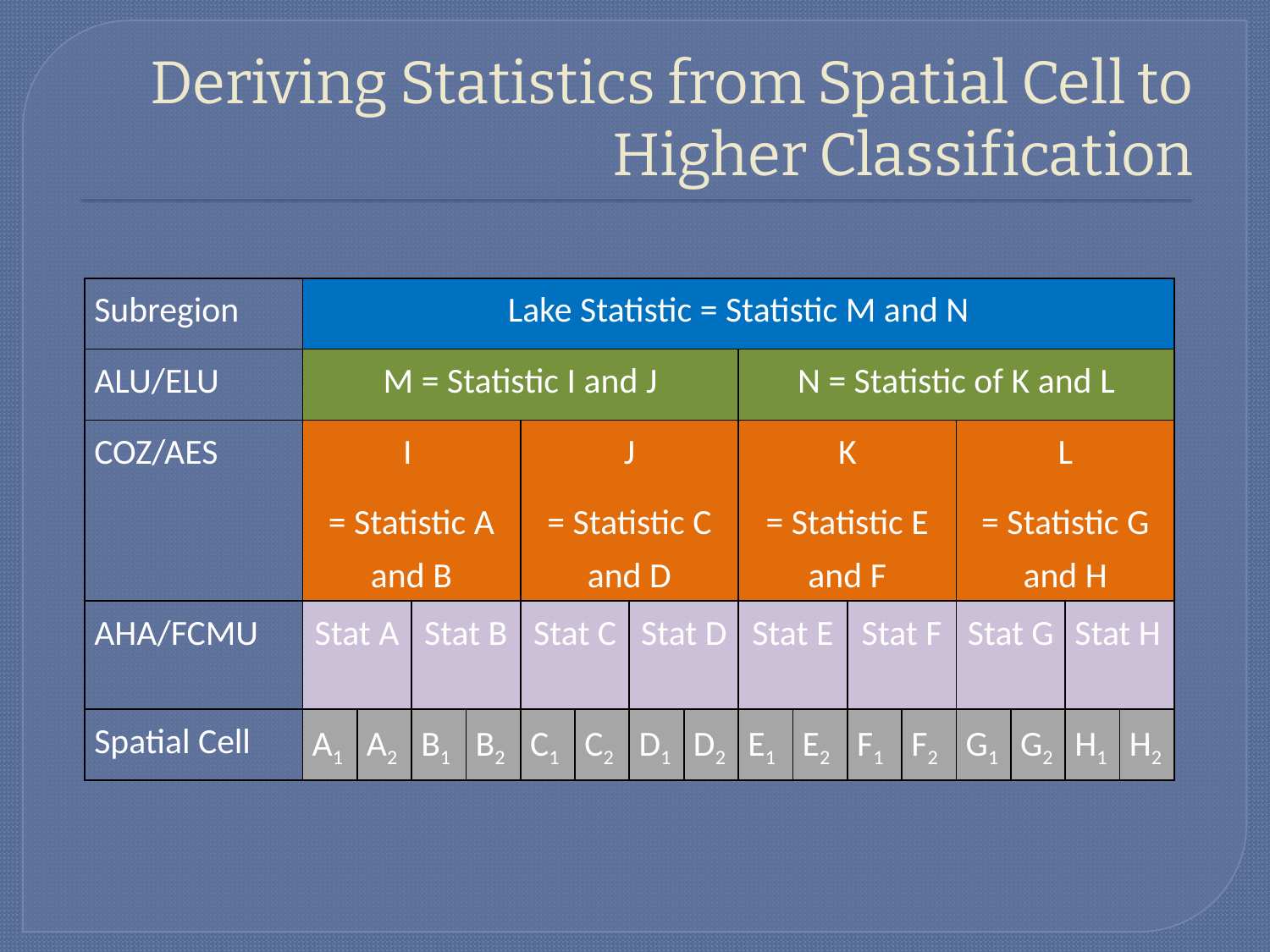

# Deriving Statistics from Spatial Cell to Higher Classification
| Subregion | Lake Statistic = Statistic M and N |  |  |  |  |  |  |  |  |  |  |  |  |  |  |  |
| --- | --- | --- | --- | --- | --- | --- | --- | --- | --- | --- | --- | --- | --- | --- | --- | --- |
| ALU/ELU | M = Statistic I and J |  |  |  |  |  |  |  | N = Statistic of K and L |  |  |  |  |  |  |  |
| COZ/AES | I = Statistic A and B |  |  |  | J = Statistic C and D |  |  |  | K = Statistic E and F |  |  |  | L = Statistic G and H |  |  |  |
| AHA/FCMU | Stat A |  | Stat B |  | Stat C |  | Stat D |  | Stat E |  | Stat F |  | Stat G |  | Stat H |  |
| Spatial Cell | A1 | A2 | B1 | B2 | C1 | C2 | D1 | D2 | E1 | E2 | F1 | F2 | G1 | G2 | H1 | H2 |